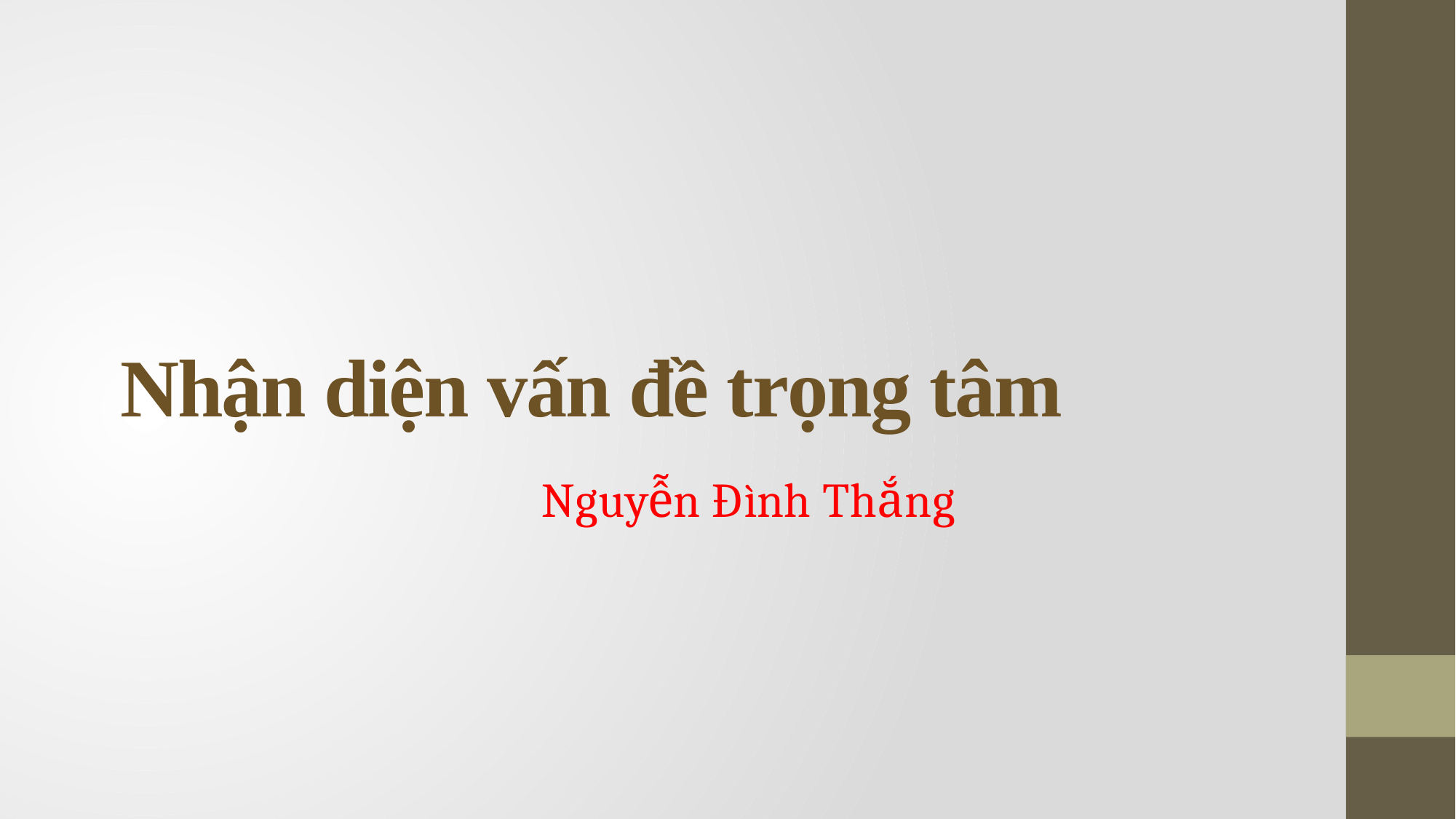

# Nhận diện vấn đề trọng tâm
Nguyễn Đình Thắng